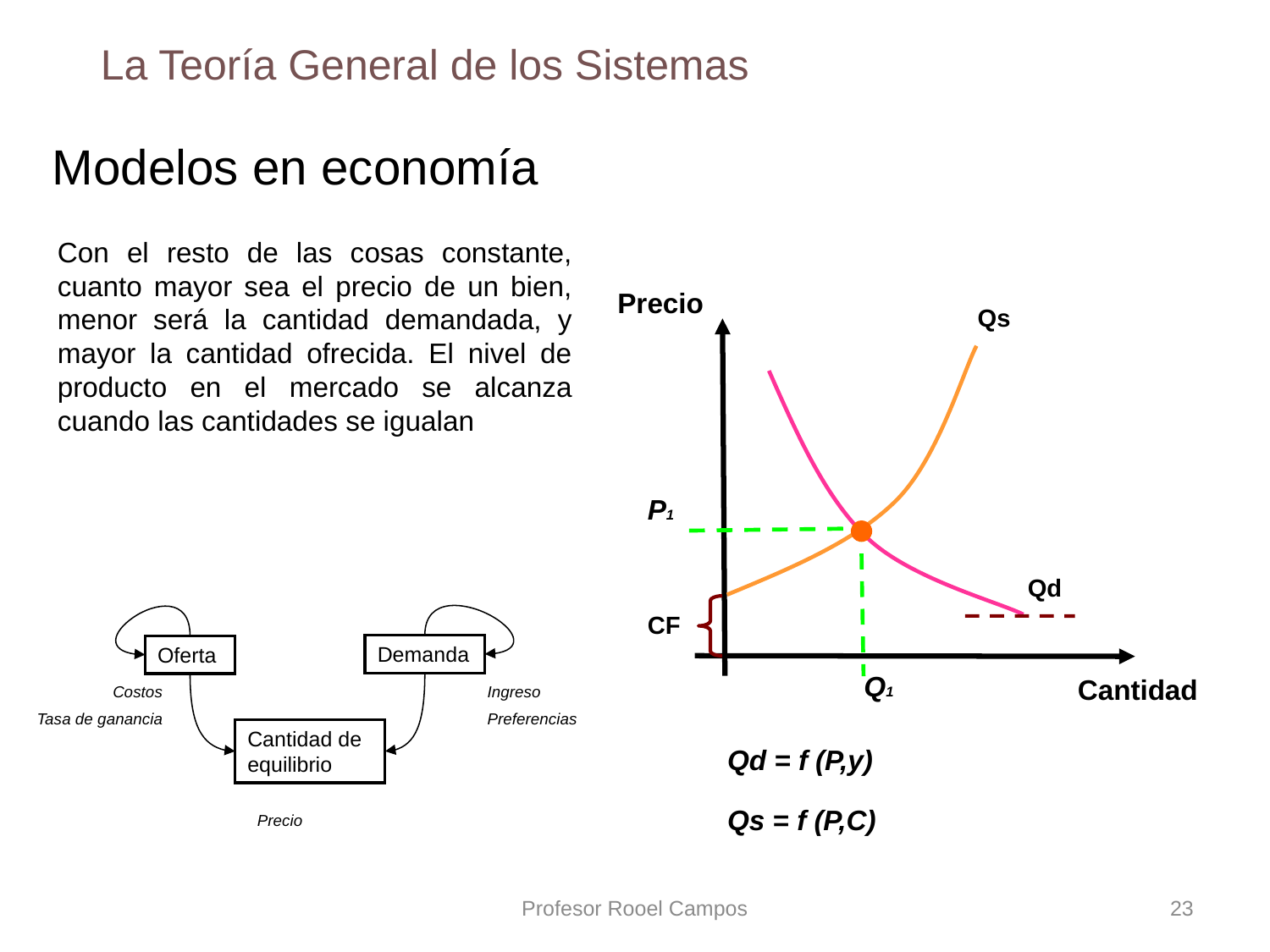

La Teoría General de los Sistemas
Modelos en economía
Con el resto de las cosas constante, cuanto mayor sea el precio de un bien, menor será la cantidad demandada, y mayor la cantidad ofrecida. El nivel de producto en el mercado se alcanza cuando las cantidades se igualan
Precio
Qs

P1

Qd

CF

Demanda
Oferta
Q1
Cantidad
Costos
Tasa de ganancia
Ingreso
Preferencias
Cantidad de equilibrio
Qd = f (P,y)
Qs = f (P,C)
Precio
Profesor Rooel Campos
23